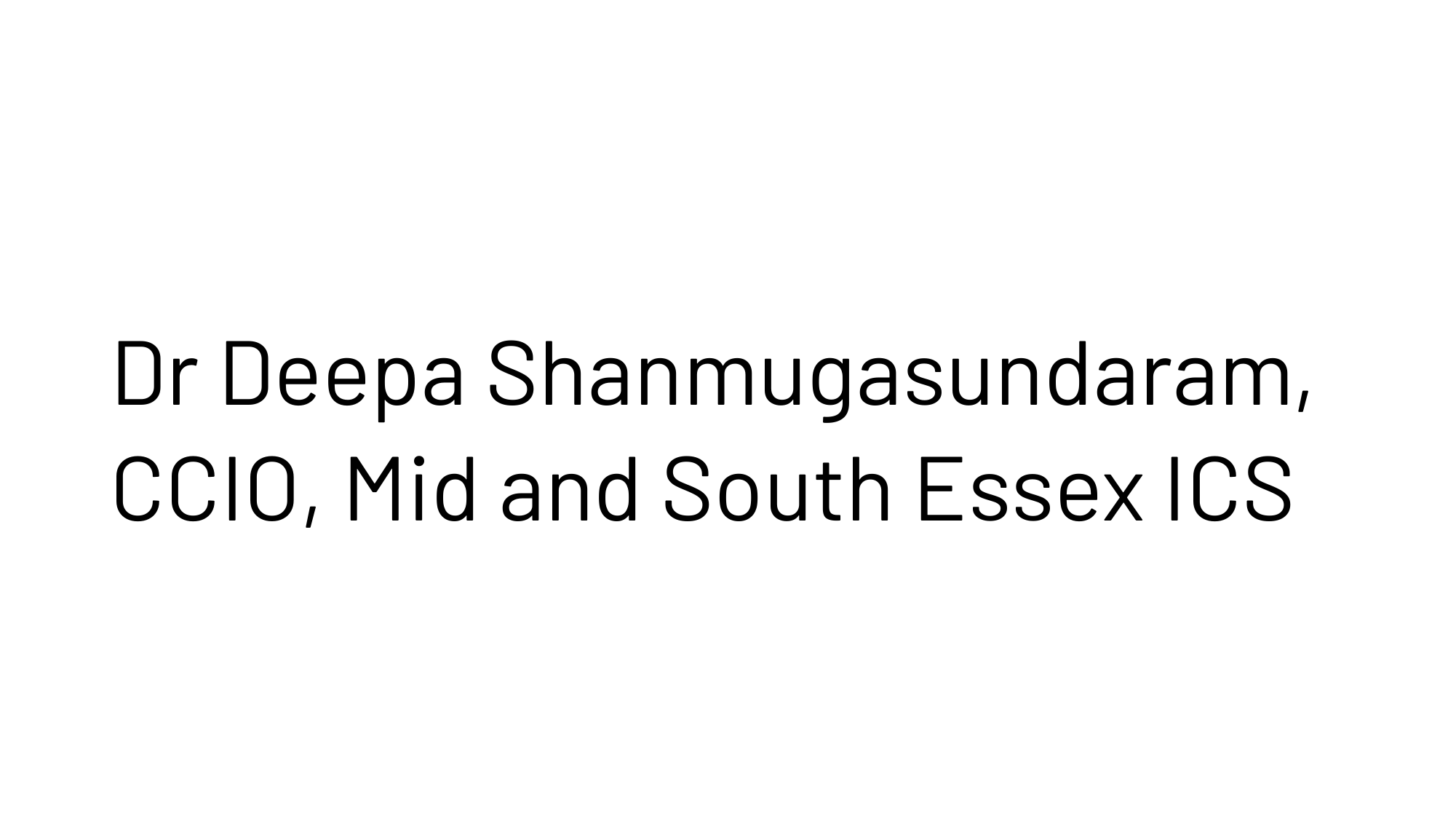

# Dr Deepa Shanmugasundaram, CCIO, Mid and South Essex ICS